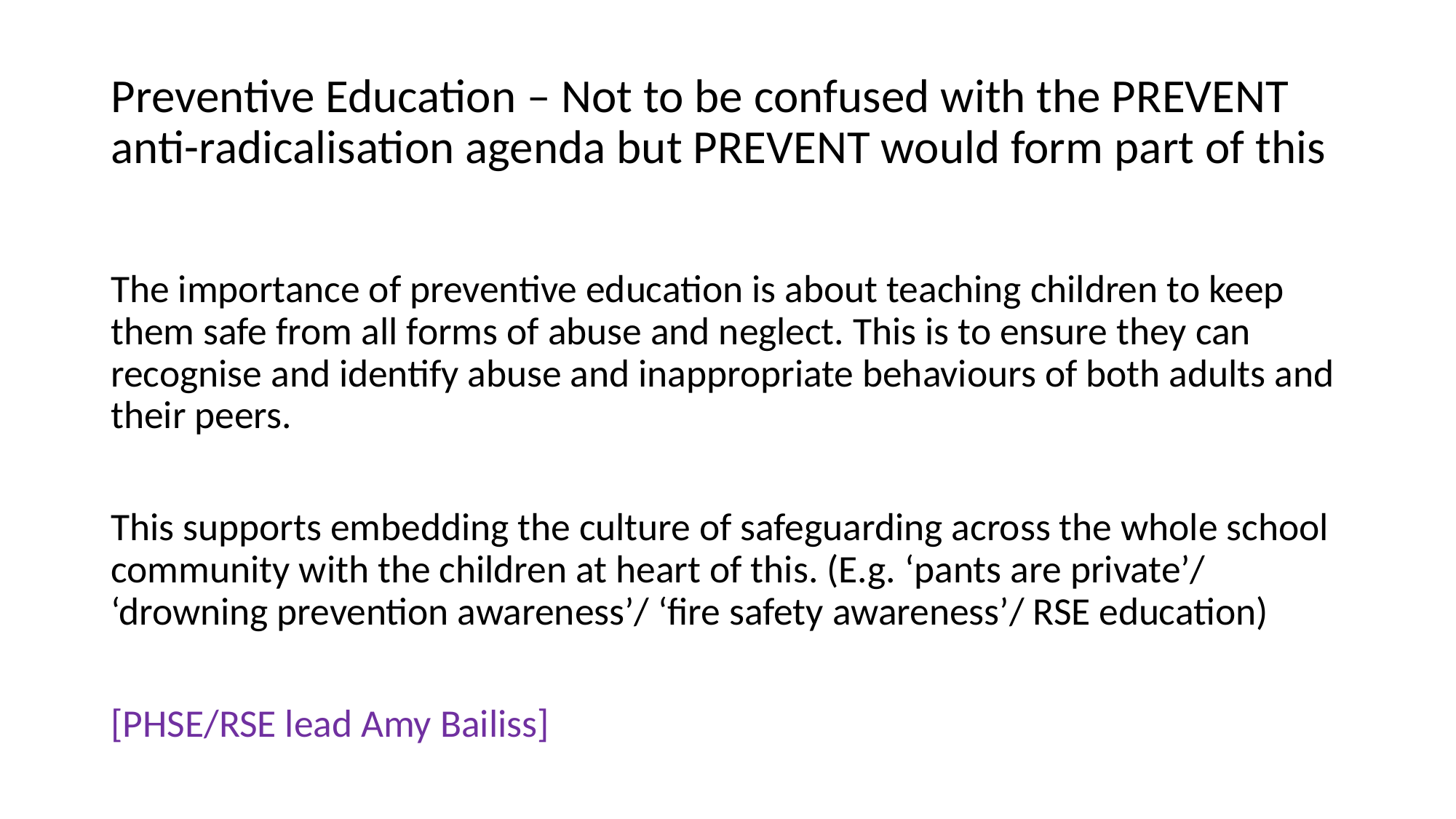

# Preventive Education – Not to be confused with the PREVENT anti-radicalisation agenda but PREVENT would form part of this
The importance of preventive education is about teaching children to keep them safe from all forms of abuse and neglect. This is to ensure they can recognise and identify abuse and inappropriate behaviours of both adults and their peers.

This supports embedding the culture of safeguarding across the whole school community with the children at heart of this. (E.g. ‘pants are private’/ ‘drowning prevention awareness’/ ‘fire safety awareness’/ RSE education)

[PHSE/RSE lead Amy Bailiss]